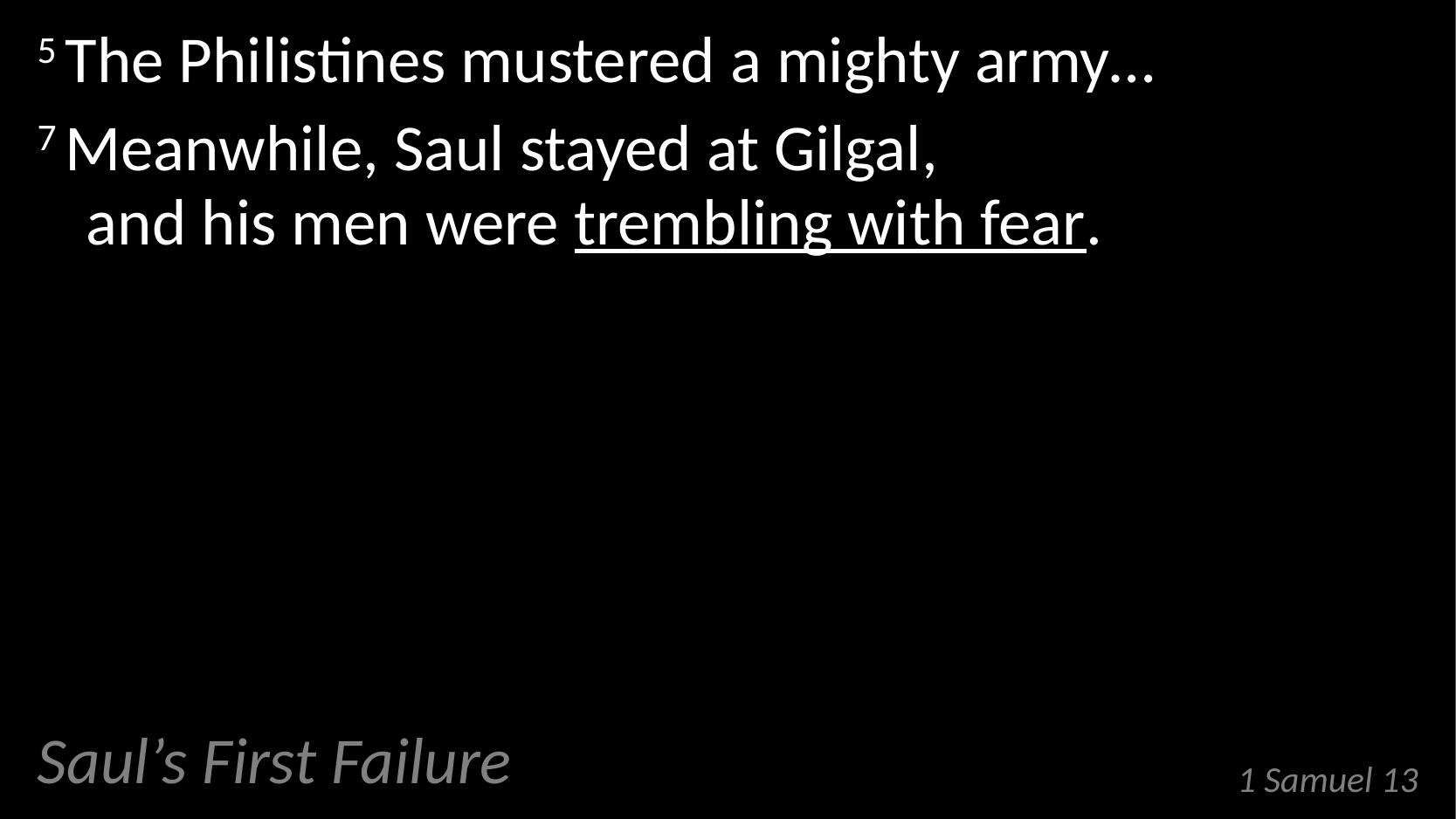

5 The Philistines mustered a mighty army…
7 Meanwhile, Saul stayed at Gilgal,
and his men were trembling with fear.
Saul’s First Failure
# 1 Samuel 13